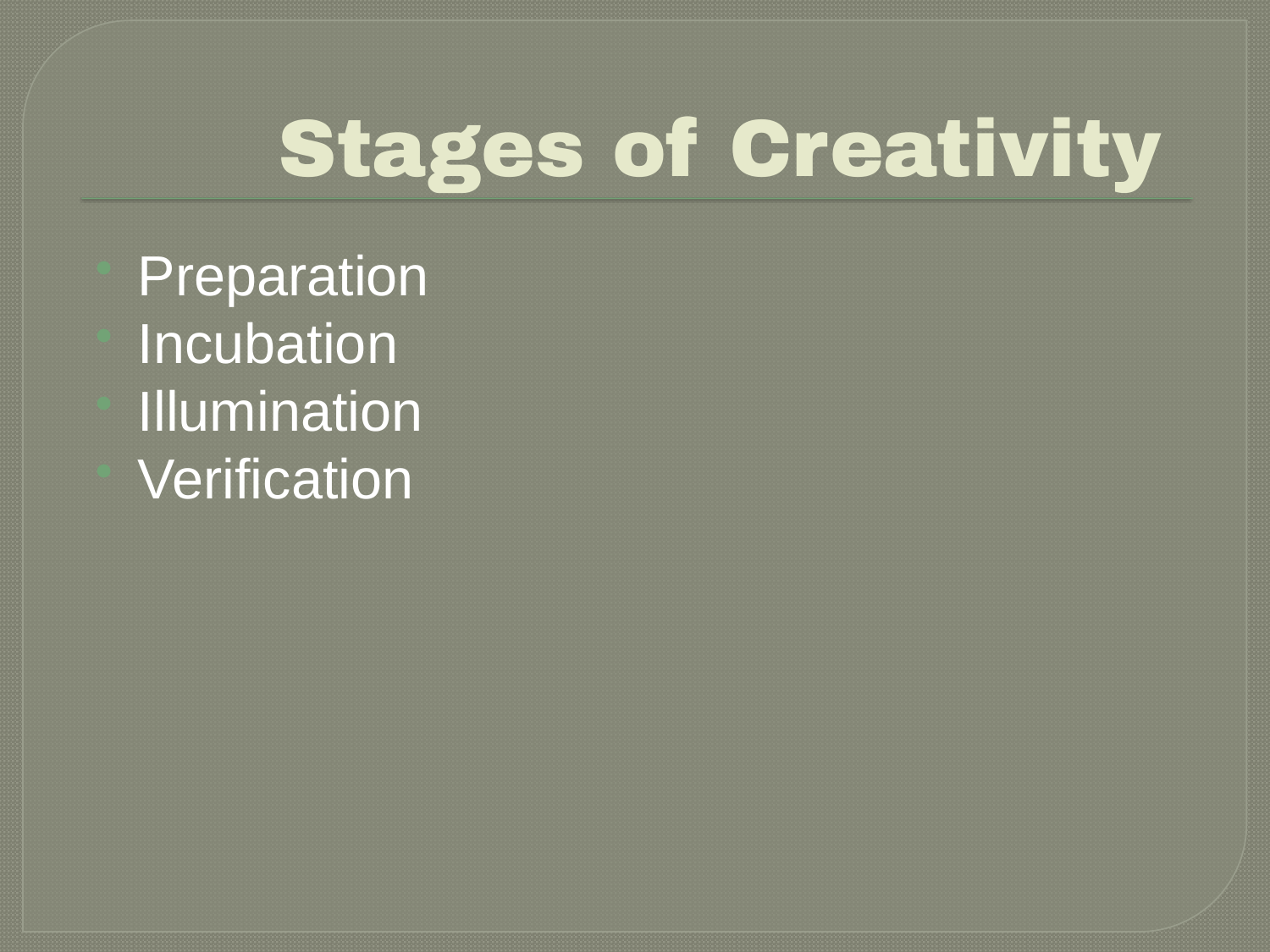

# Stages of Creativity
Preparation
Incubation
Illumination
Verification